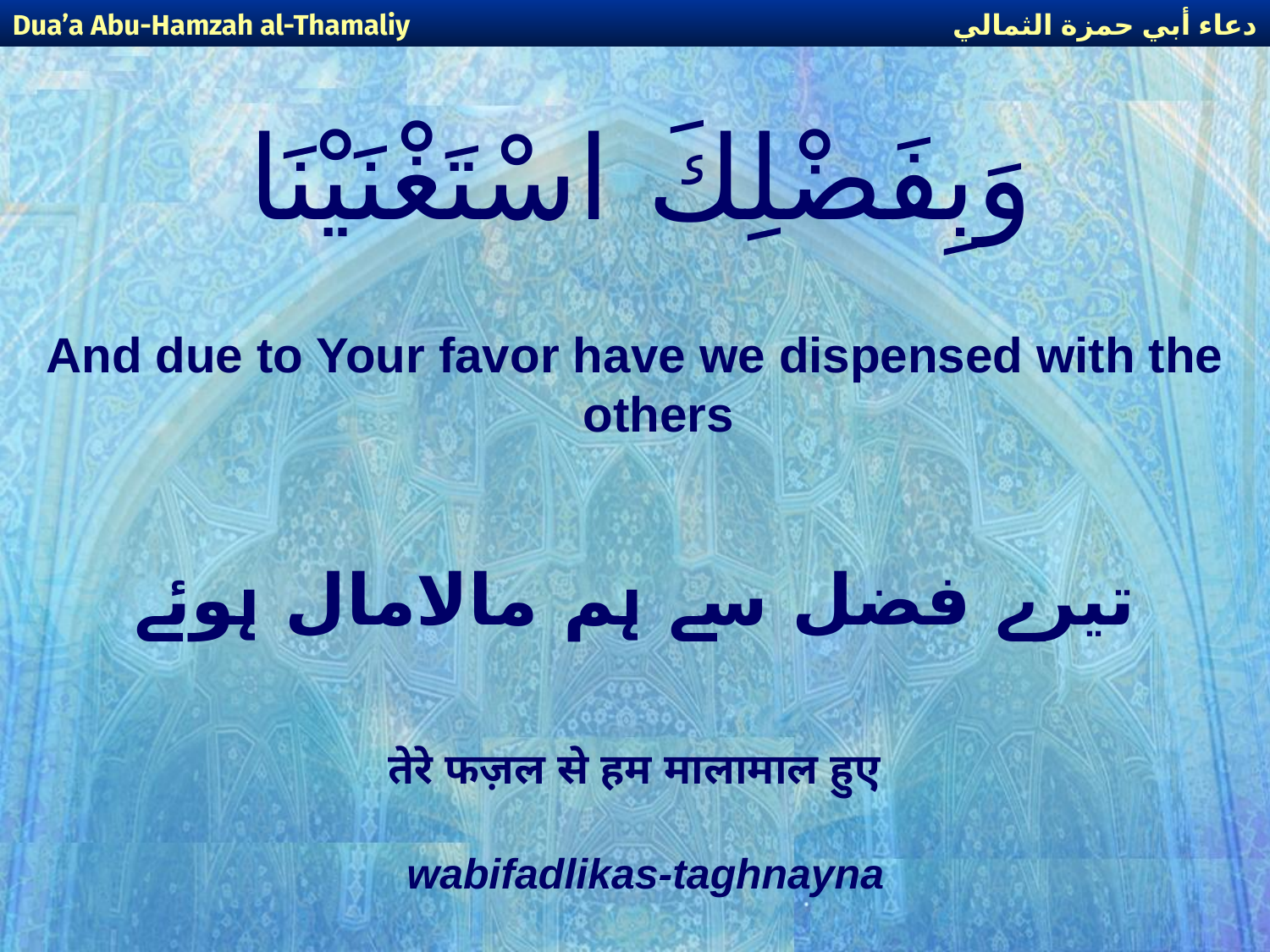

دعاء أبي حمزة الثمالي
Dua’a Abu-Hamzah al-Thamaliy
# وَبِفَضْلِكَ اسْتَغْنَيْنَا
And due to Your favor have we dispensed with the others
تیرے فضل سے ہم مالامال ہوئے
तेरे फज़ल से हम मालामाल हुए
wabifadlikas-taghnayna